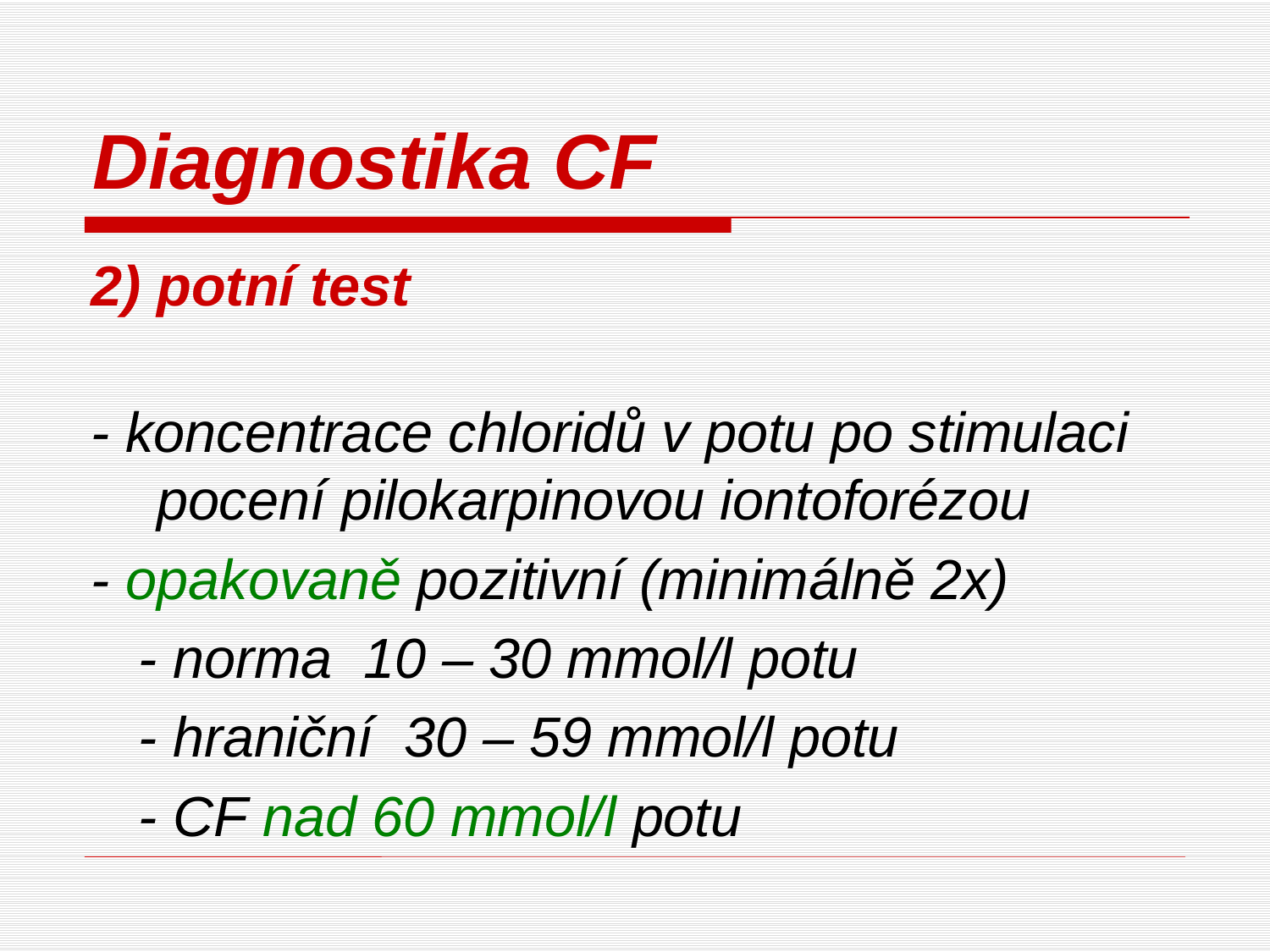

# Diagnostika CF
2) potní test
- koncentrace chloridů v potu po stimulaci pocení pilokarpinovou iontoforézou
- opakovaně pozitivní (minimálně 2x)
   - norma  10 – 30 mmol/l potu
   - hraniční  30 – 59 mmol/l potu
   - CF nad 60 mmol/l potu